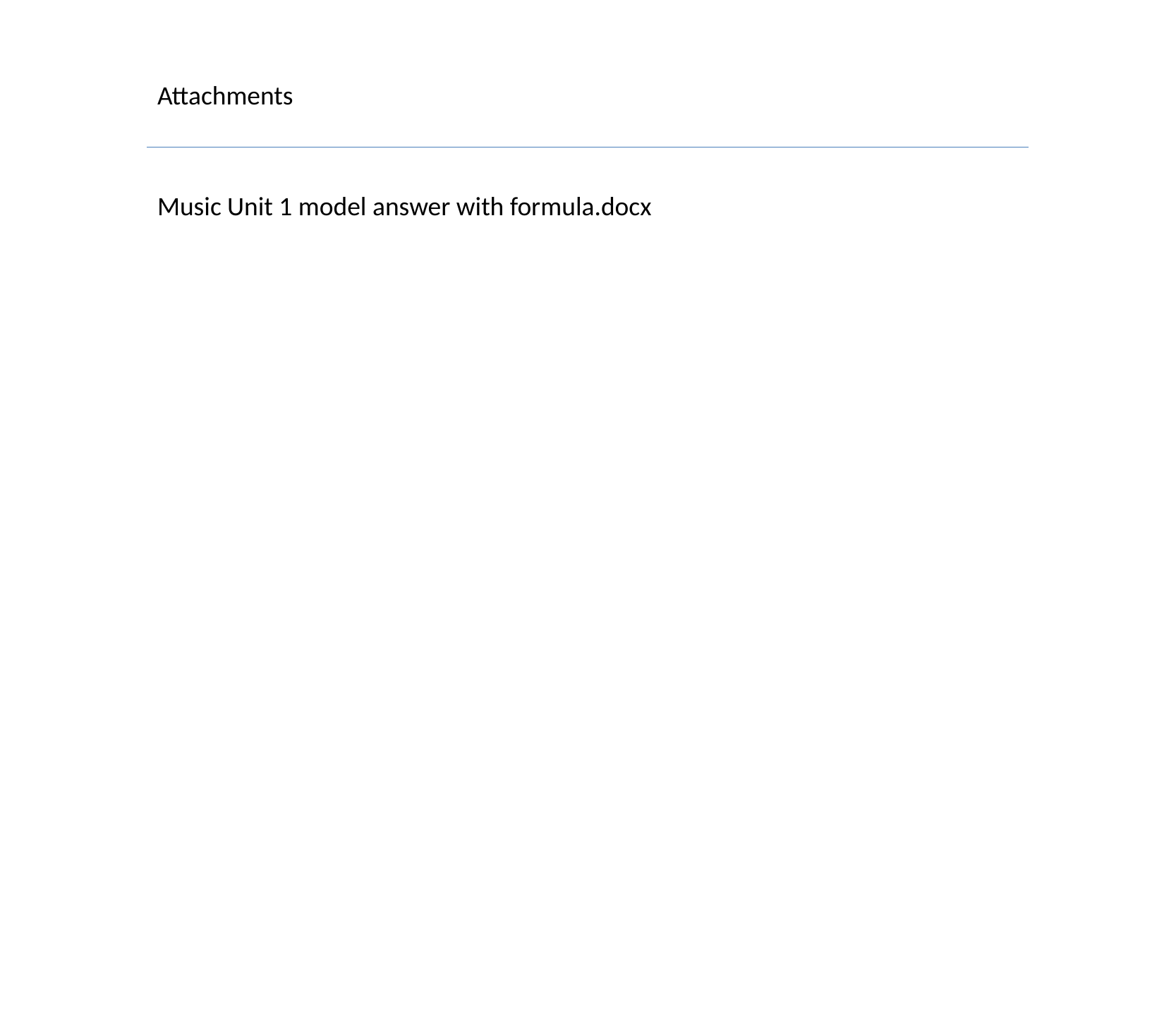

Attachments
Music Unit 1 model answer with formula.docx